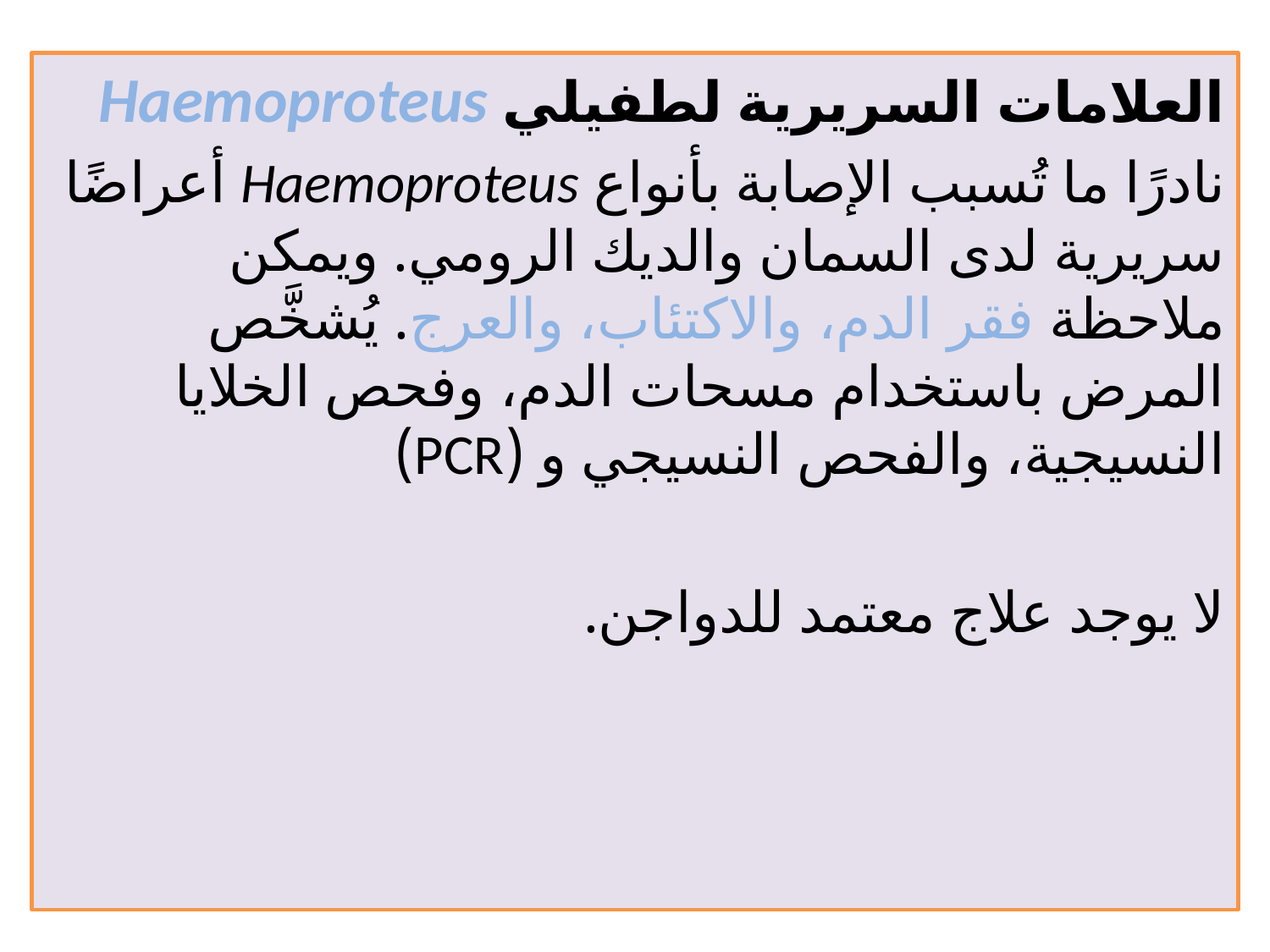

العلامات السريرية لطفيلي Haemoproteus
نادرًا ما تُسبب الإصابة بأنواع Haemoproteus أعراضًا سريرية لدى السمان والديك الرومي. ويمكن ملاحظة فقر الدم، والاكتئاب، والعرج. يُشخَّص المرض باستخدام مسحات الدم، وفحص الخلايا النسيجية، والفحص النسيجي و (PCR)

لا يوجد علاج معتمد للدواجن.